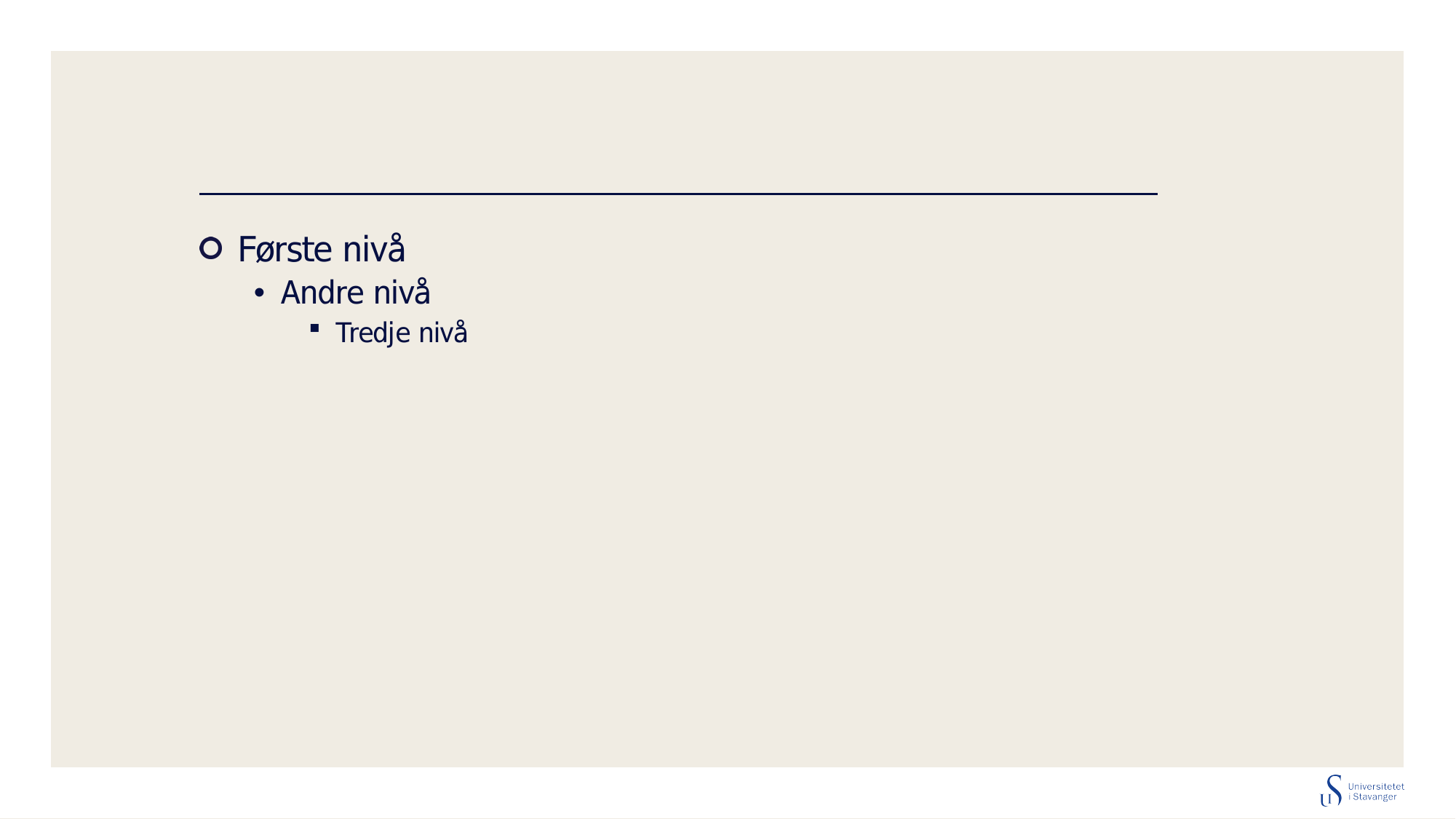

#
Første nivå
Andre nivå
Tredje nivå